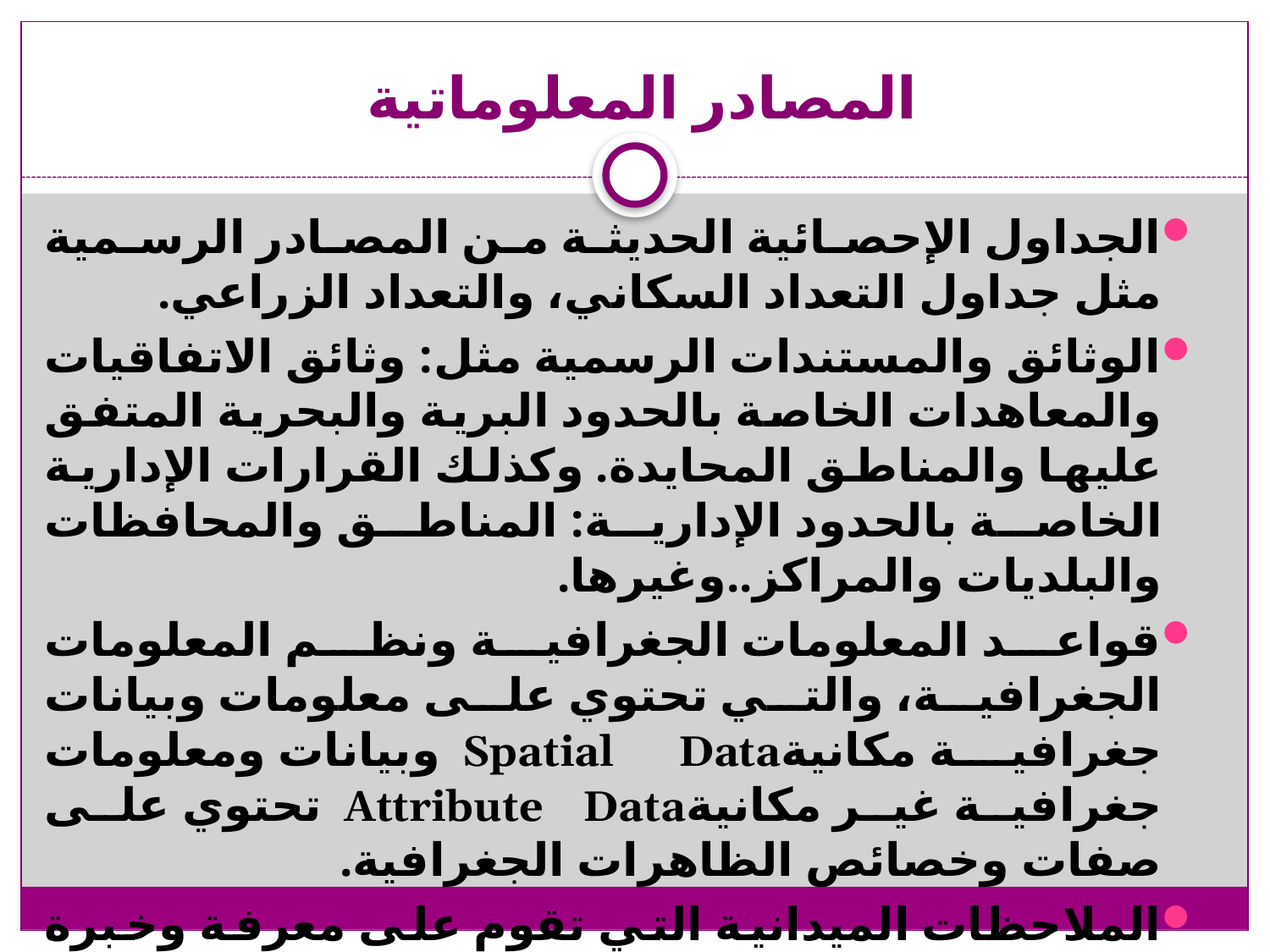

# المصادر المعلوماتية
الجداول الإحصائية الحديثة من المصادر الرسمية مثل جداول التعداد السكاني، والتعداد الزراعي.
الوثائق والمستندات الرسمية مثل: وثائق الاتفاقيات والمعاهدات الخاصة بالحدود البرية والبحرية المتفق عليها والمناطق المحايدة. وكذلك القرارات الإدارية الخاصة بالحدود الإدارية: المناطق والمحافظات والبلديات والمراكز..وغيرها.
قواعد المعلومات الجغرافية ونظم المعلومات الجغرافية، والتي تحتوي على معلومات وبيانات جغرافية مكانيةSpatial Data  وبيانات ومعلومات جغرافية غير مكانيةAttribute Data  تحتوي على صفات وخصائص الظاهرات الجغرافية.
الملاحظات الميدانية التي تقوم على معرفة وخبرة الباحث الجيدة والعميقة بالظاهرات الجغرافية الطبيعية والبشرية ٠